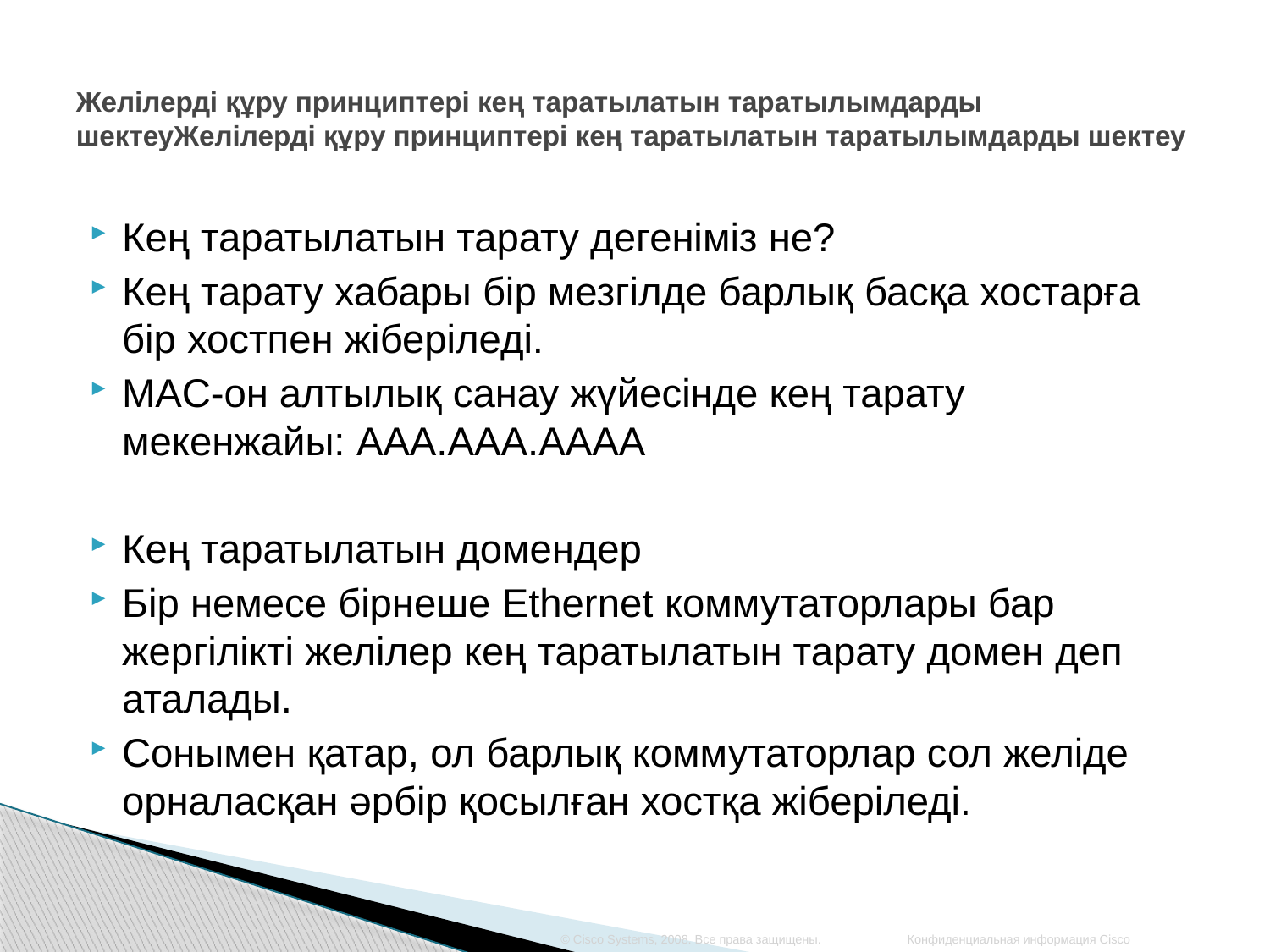

# Желілерді құру принциптері кең таратылатын таратылымдарды шектеуЖелілерді құру принциптері кең таратылатын таратылымдарды шектеу
Кең таратылатын тарату дегеніміз не?
Кең тарату хабары бір мезгілде барлық басқа хостарға бір хостпен жіберіледі.
MAC-он алтылық санау жүйесінде кең тарату мекенжайы: ААА.ААА.АААА

Кең таратылатын домендер
Бір немесе бірнеше Ethernet коммутаторлары бар жергілікті желілер кең таратылатын тарату домен деп аталады.
Сонымен қатар, ол барлық коммутаторлар сол желіде орналасқан әрбір қосылған хостқа жіберіледі.